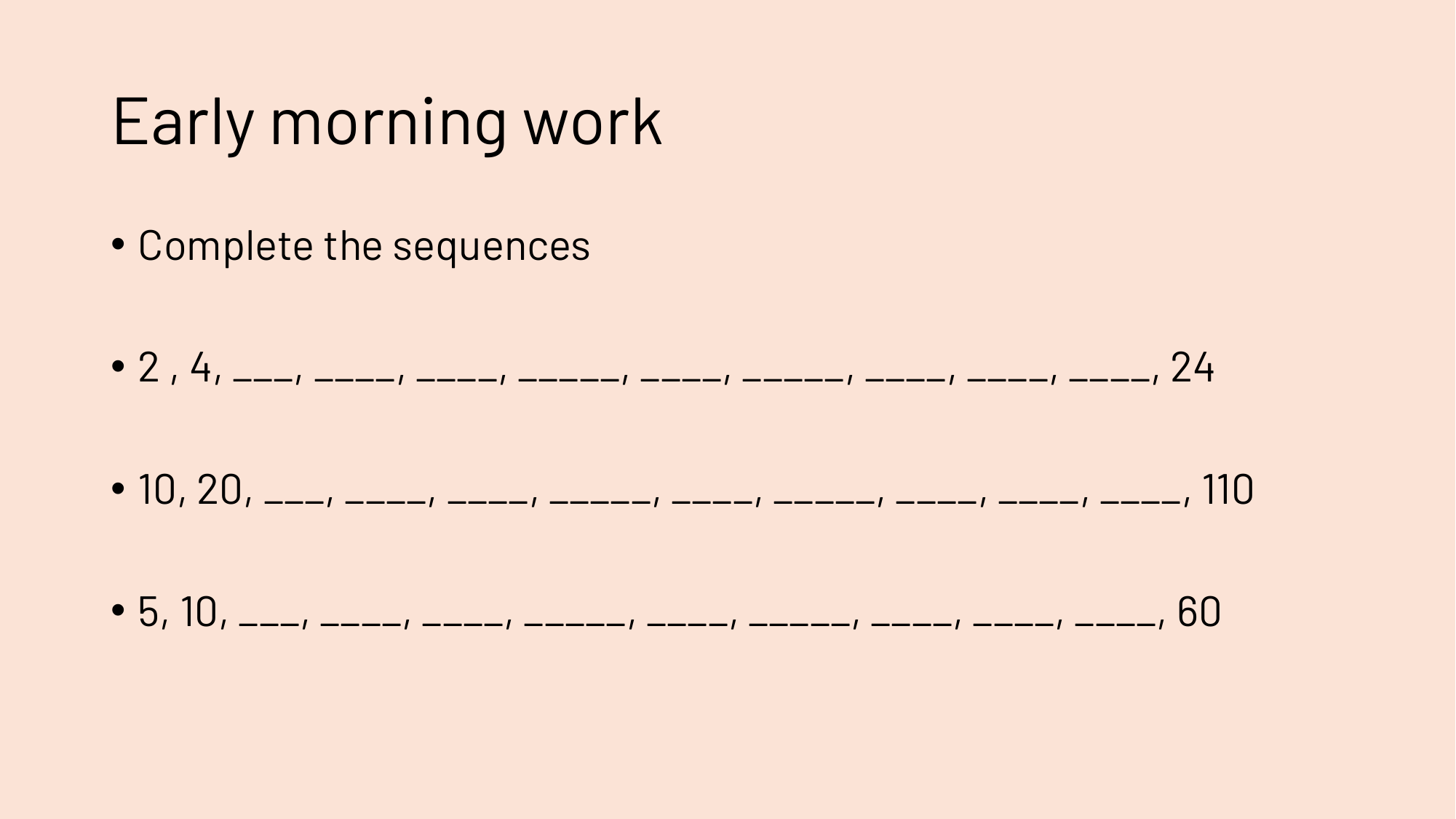

# Early morning work
Complete the sequences

2 , 4, ___, ____, ____, _____, ____, _____, ____, ____, ____, 24

10, 20, ___, ____, ____, _____, ____, _____, ____, ____, ____, 110

5, 10, ___, ____, ____, _____, ____, _____, ____, ____, ____, 60